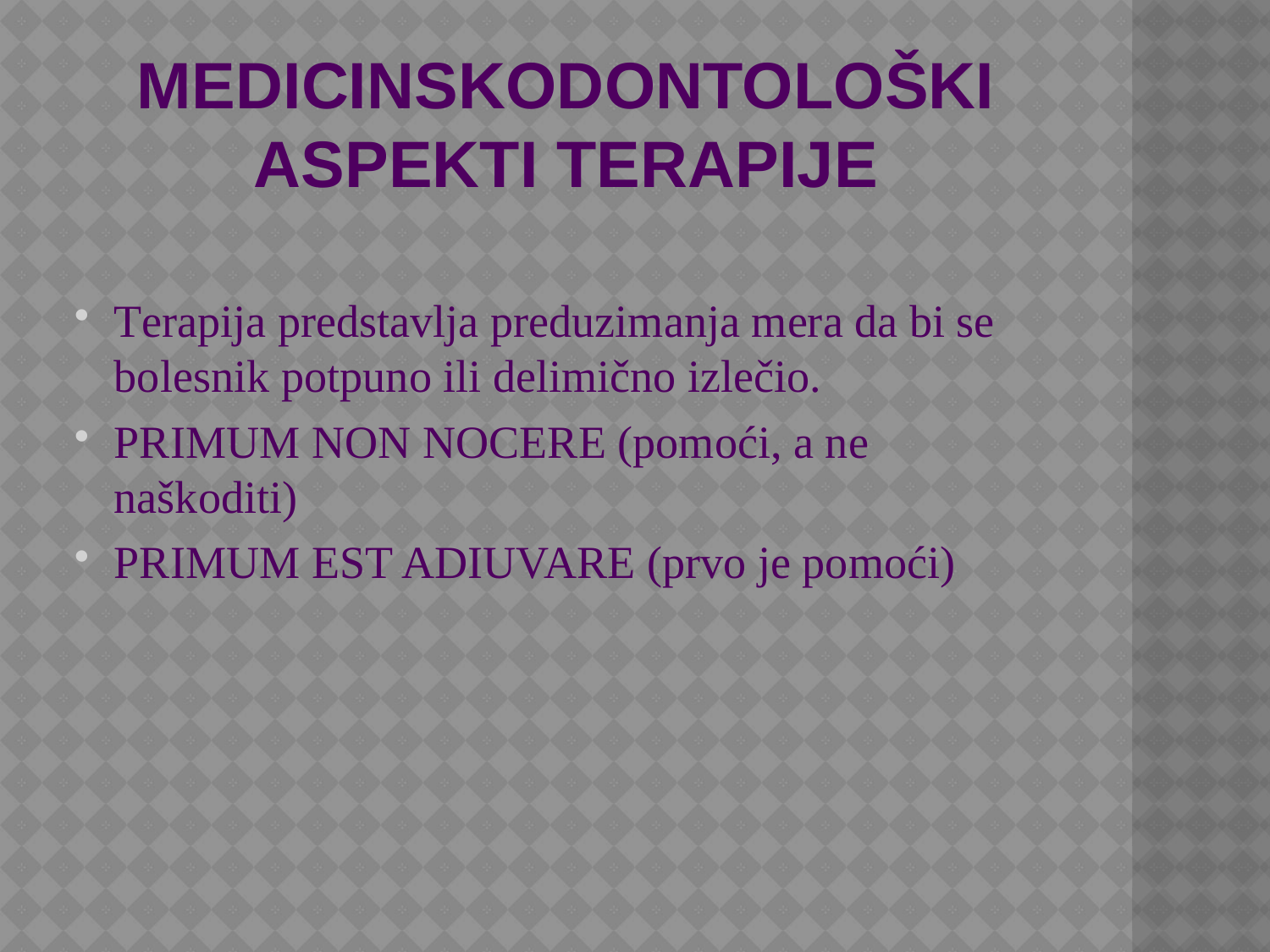

# Medicinskodontološki aspekti terapije
Terapija predstavlja preduzimanja mera da bi se bolesnik potpuno ili delimično izlečio.
PRIMUM NON NOCERE (pomoći, a ne naškoditi)
PRIMUM EST ADIUVARE (prvo je pomoći)